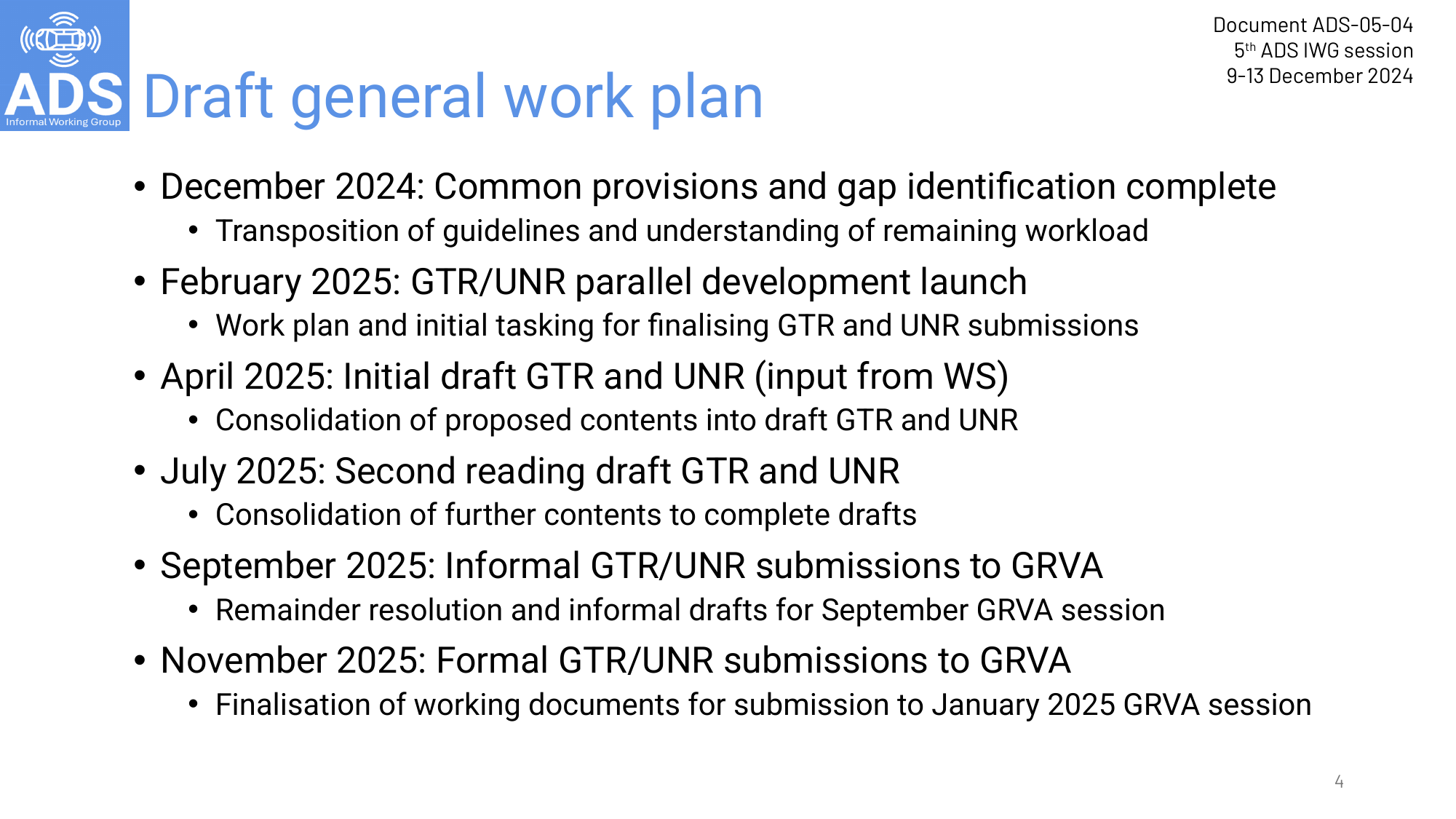

# Draft general work plan
December 2024: Common provisions and gap identification complete
Transposition of guidelines and understanding of remaining workload
February 2025: GTR/UNR parallel development launch
Work plan and initial tasking for finalising GTR and UNR submissions
April 2025: Initial draft GTR and UNR (input from WS)
Consolidation of proposed contents into draft GTR and UNR
July 2025: Second reading draft GTR and UNR
Consolidation of further contents to complete drafts
September 2025: Informal GTR/UNR submissions to GRVA
Remainder resolution and informal drafts for September GRVA session
November 2025: Formal GTR/UNR submissions to GRVA
Finalisation of working documents for submission to January 2025 GRVA session
4